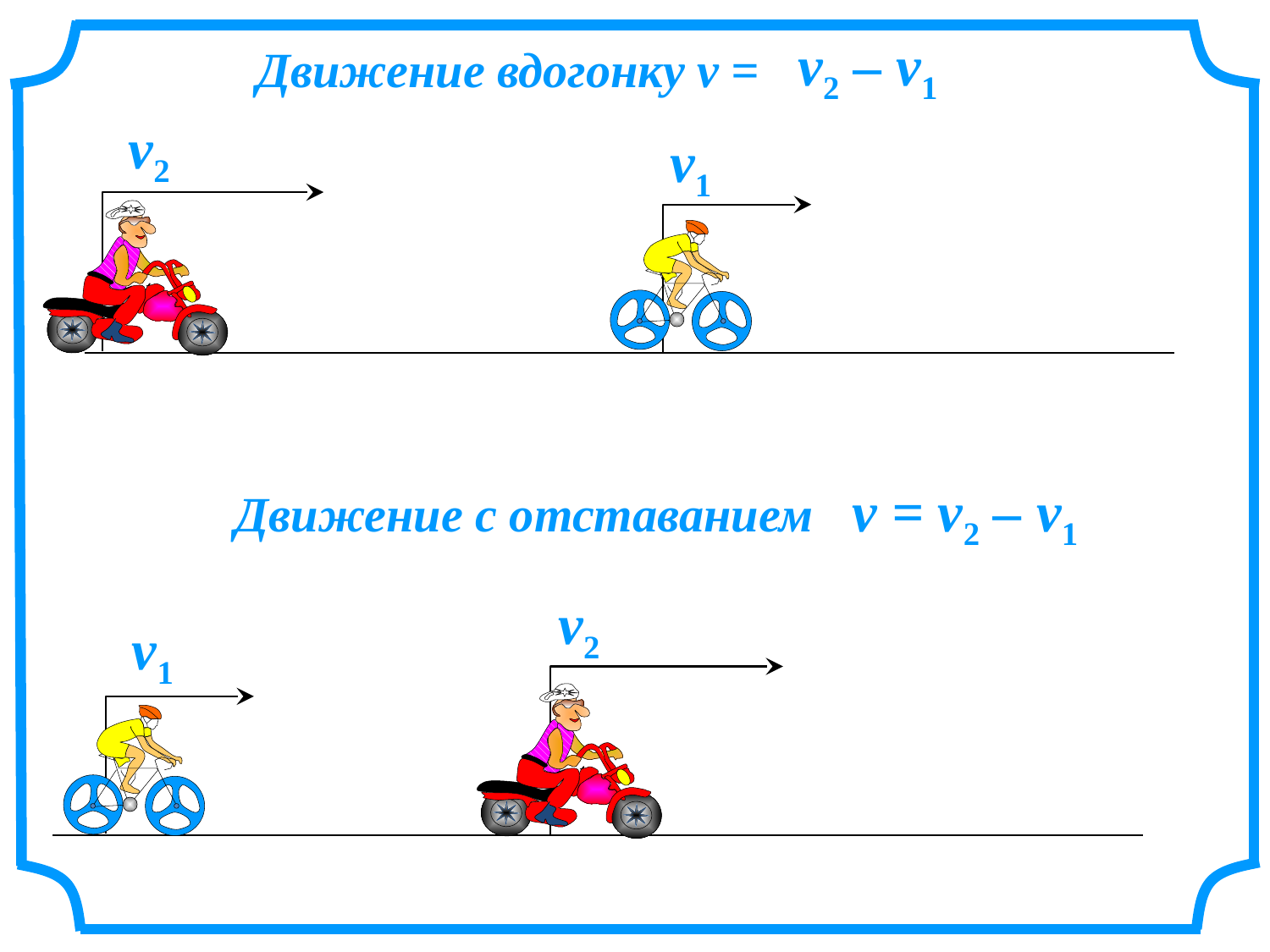

v2 – v1
Движение вдогонку v =
v2
v1

v = v2 – v1
Движение с отставанием
v2
v1